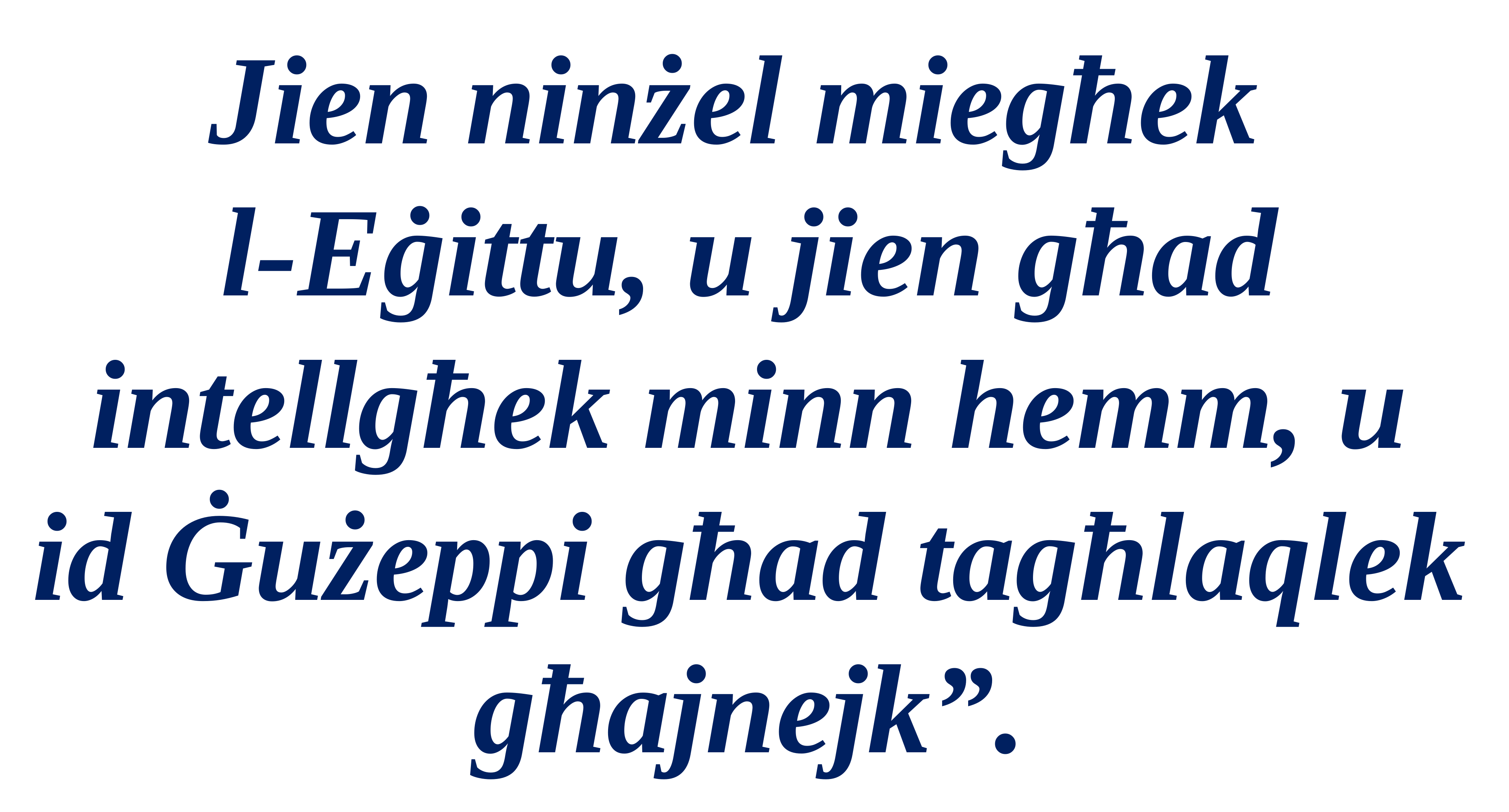

Jien ninżel miegħek
l-Eġittu, u jien għad intellgħek minn hemm, u id Ġużeppi għad tagħlaqlek għajnejk”.